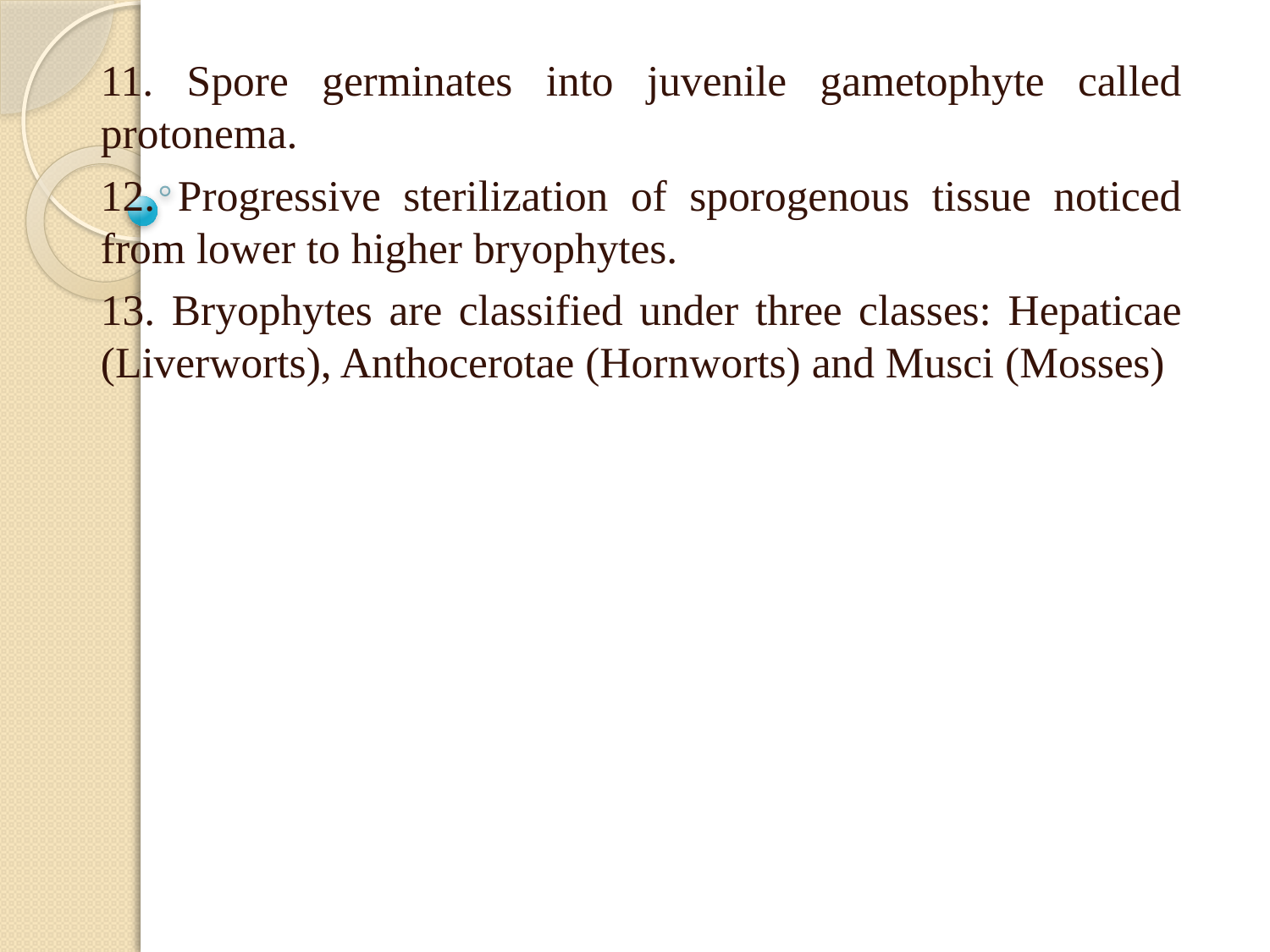

11. Spore germinates into juvenile gametophyte called protonema.
12. Progressive sterilization of sporogenous tissue noticed from lower to higher bryophytes.
13. Bryophytes are classified under three classes: Hepaticae (Liverworts), Anthocerotae (Hornworts) and Musci (Mosses)